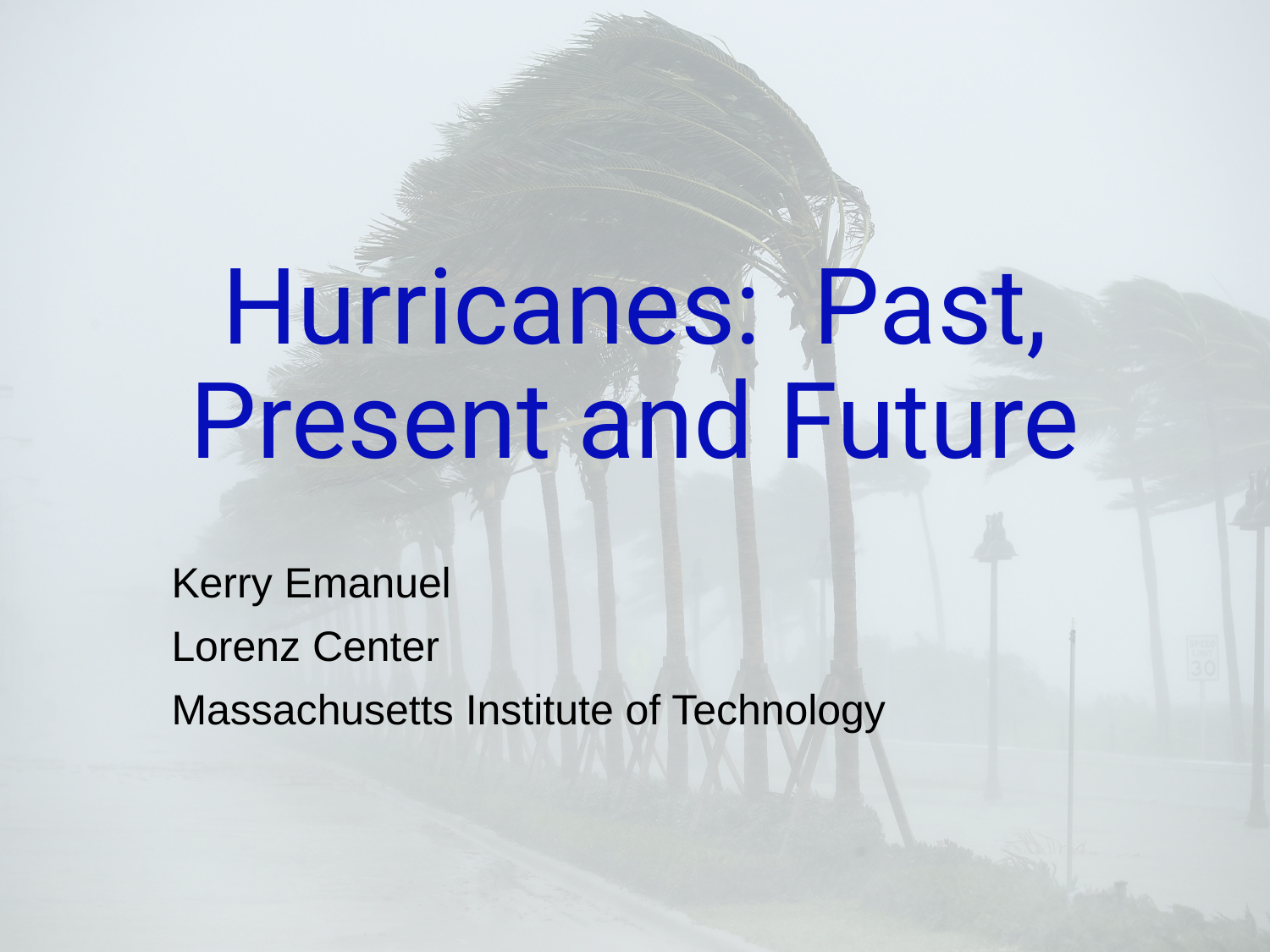

# Hurricanes:  Past, Present and Future
Kerry Emanuel
Lorenz Center
Massachusetts Institute of Technology